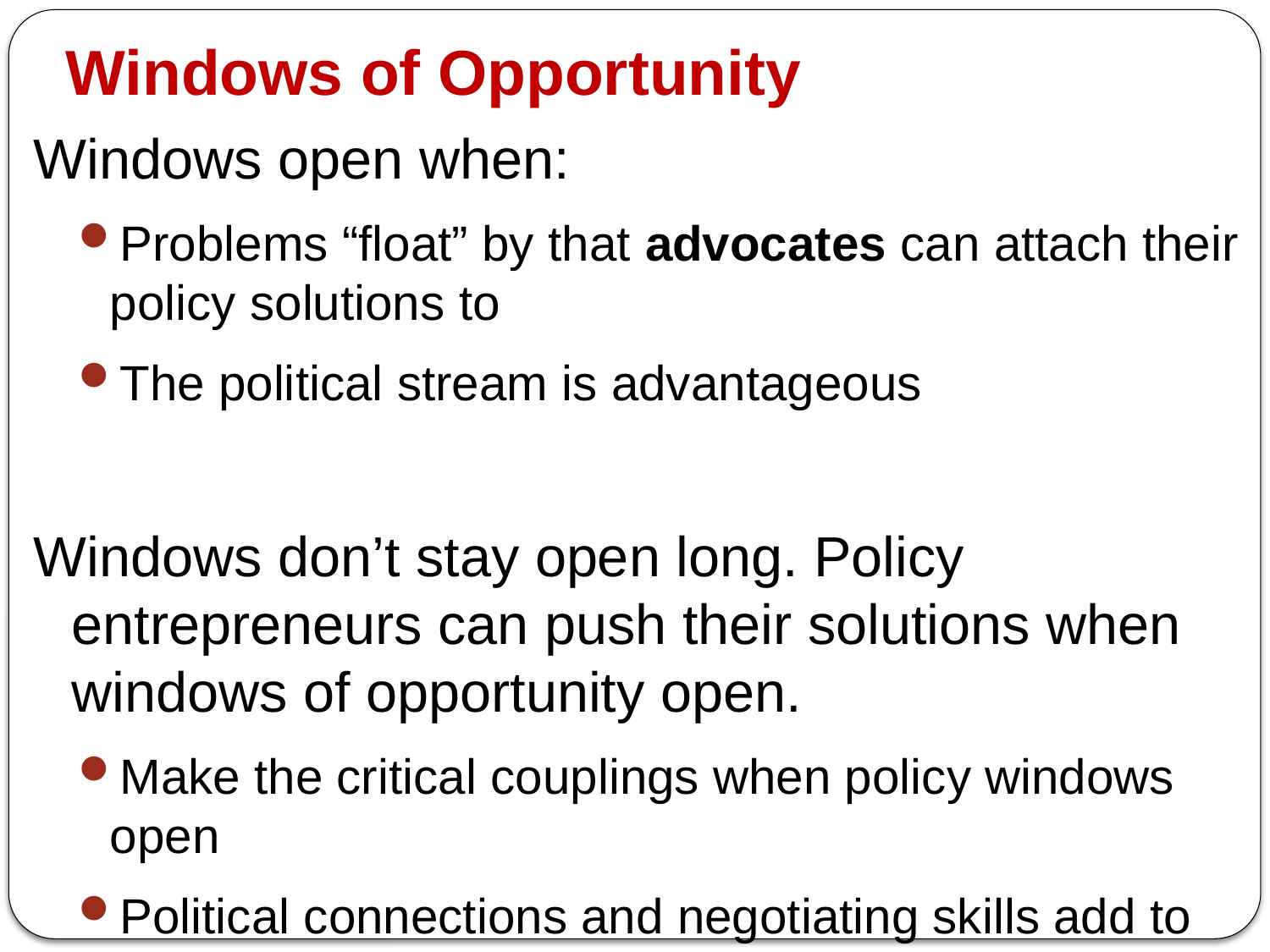

# Windows of Opportunity
Windows open when:
Problems “float” by that advocates can attach their policy solutions to
The political stream is advantageous

Windows don’t stay open long. Policy entrepreneurs can push their solutions when windows of opportunity open.
Make the critical couplings when policy windows open
Political connections and negotiating skills add to ability to move policy forward